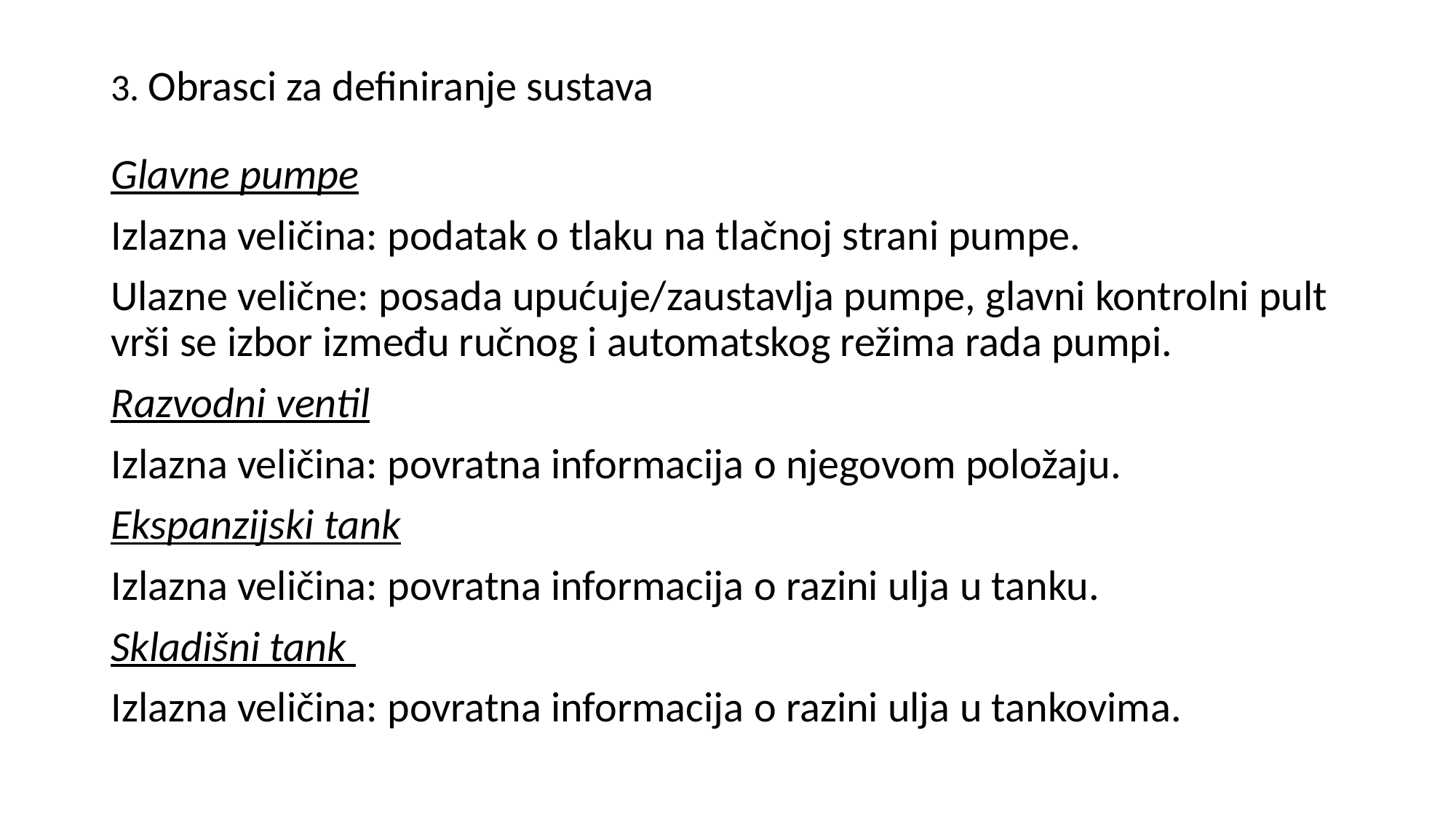

# 3. Obrasci za definiranje sustava
Glavne pumpe
Izlazna veličina: podatak o tlaku na tlačnoj strani pumpe.
Ulazne velične: posada upućuje/zaustavlja pumpe, glavni kontrolni pult vrši se izbor između ručnog i automatskog režima rada pumpi.
Razvodni ventil
Izlazna veličina: povratna informacija o njegovom položaju.
Ekspanzijski tank
Izlazna veličina: povratna informacija o razini ulja u tanku.
Skladišni tank
Izlazna veličina: povratna informacija o razini ulja u tankovima.